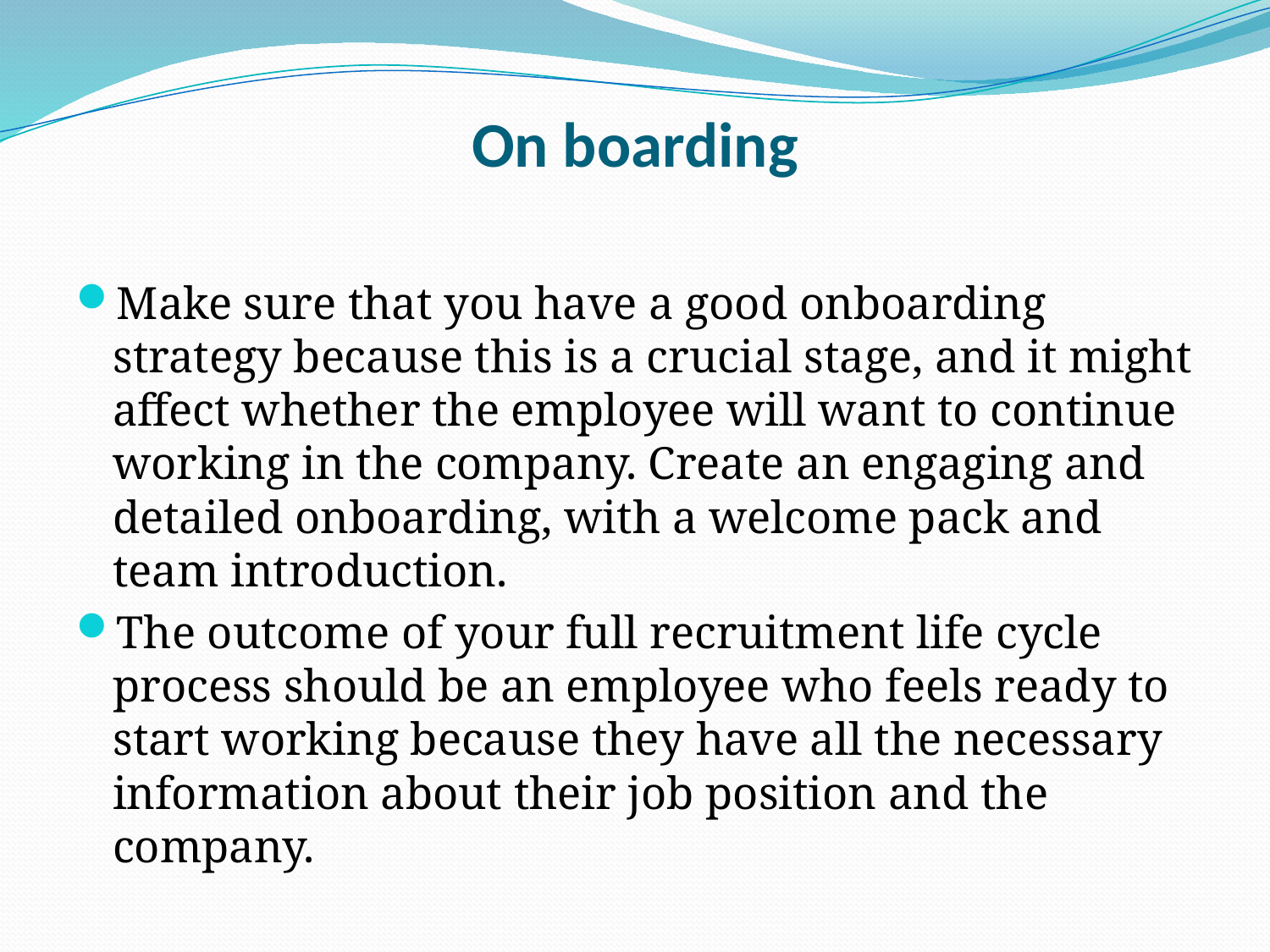

# On boarding
Make sure that you have a good onboarding strategy because this is a crucial stage, and it might affect whether the employee will want to continue working in the company. Create an engaging and detailed onboarding, with a welcome pack and team introduction.
The outcome of your full recruitment life cycle process should be an employee who feels ready to start working because they have all the necessary information about their job position and the company.